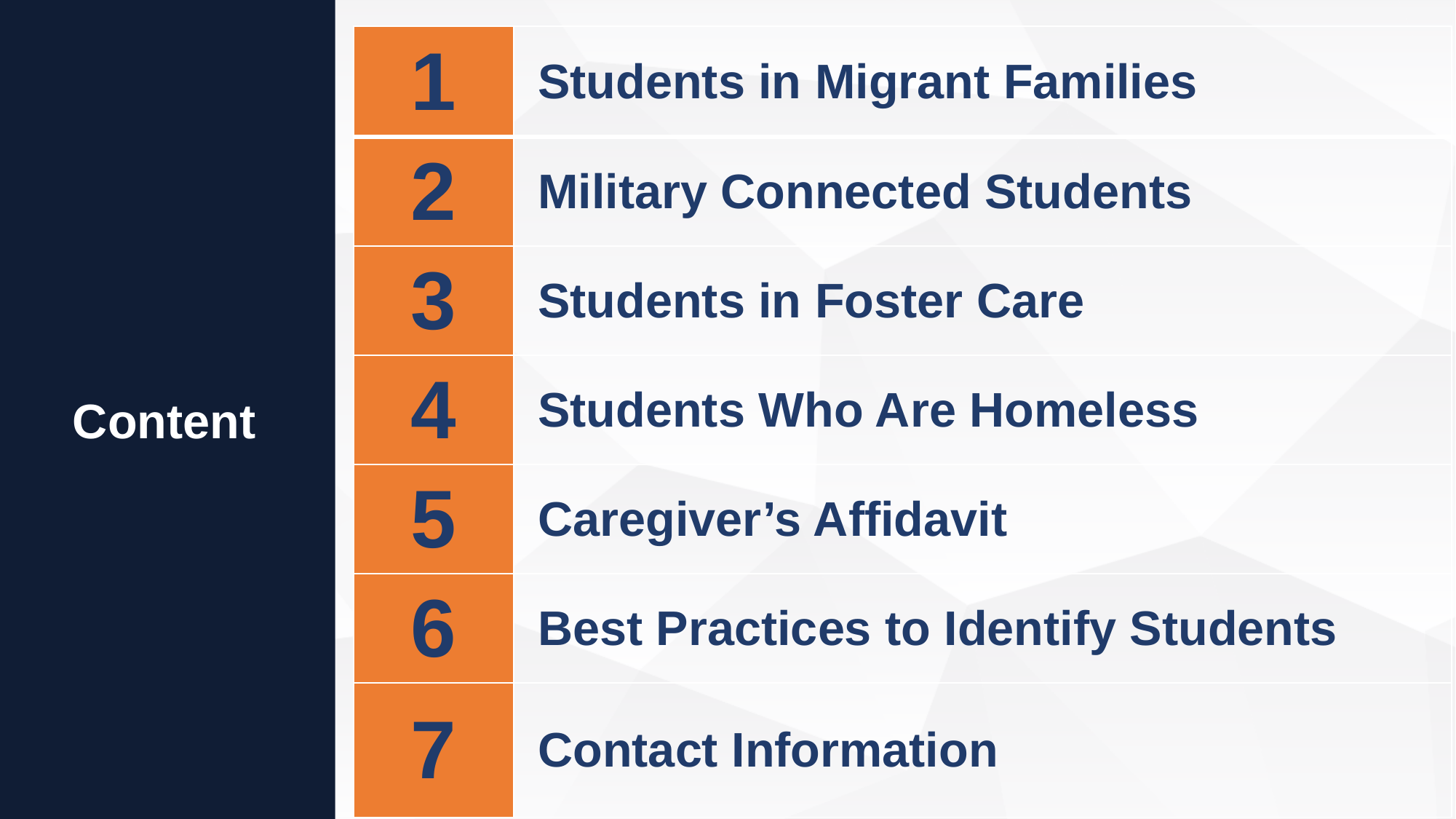

| 1 | Students in Migrant Families |
| --- | --- |
| 2 | Military Connected Students |
| 3 | Students in Foster Care |
| 4 | Students Who Are Homeless |
| 5 | Caregiver’s Affidavit |
| 6 | Best Practices to Identify Students |
| 7 | Contact Information |
Content